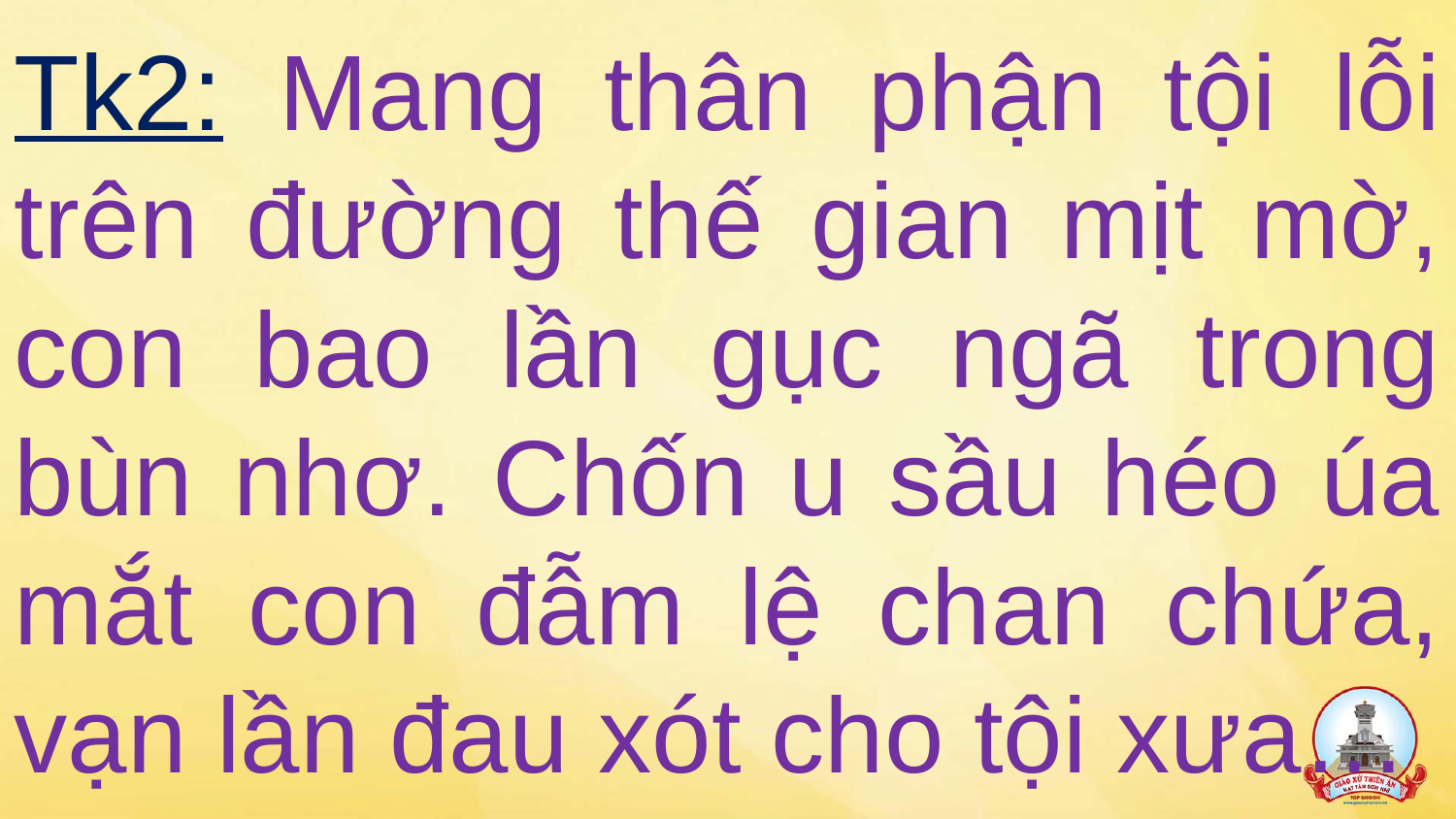

Tk2: Mang thân phận tội lỗi trên đường thế gian mịt mờ, con bao lần gục ngã trong bùn nhơ. Chốn u sầu héo úa mắt con đẫm lệ chan chứa, vạn lần đau xót cho tội xưa…